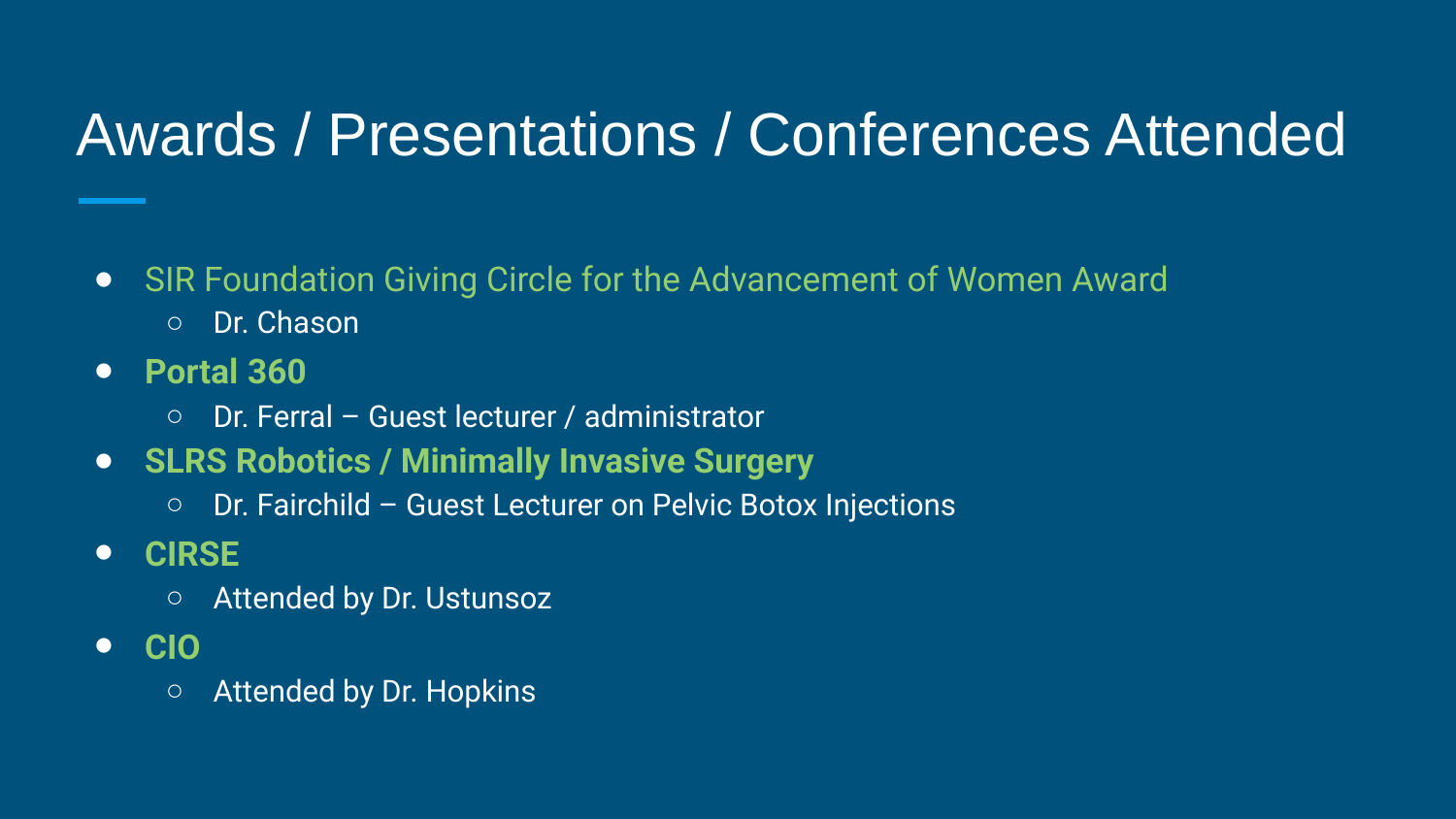

# Awards / Presentations / Conferences Attended
SIR Foundation Giving Circle for the Advancement of Women Award
Dr. Chason
Portal 360
Dr. Ferral – Guest lecturer / administrator
SLRS Robotics / Minimally Invasive Surgery
Dr. Fairchild – Guest Lecturer on Pelvic Botox Injections
CIRSE
Attended by Dr. Ustunsoz
CIO
Attended by Dr. Hopkins